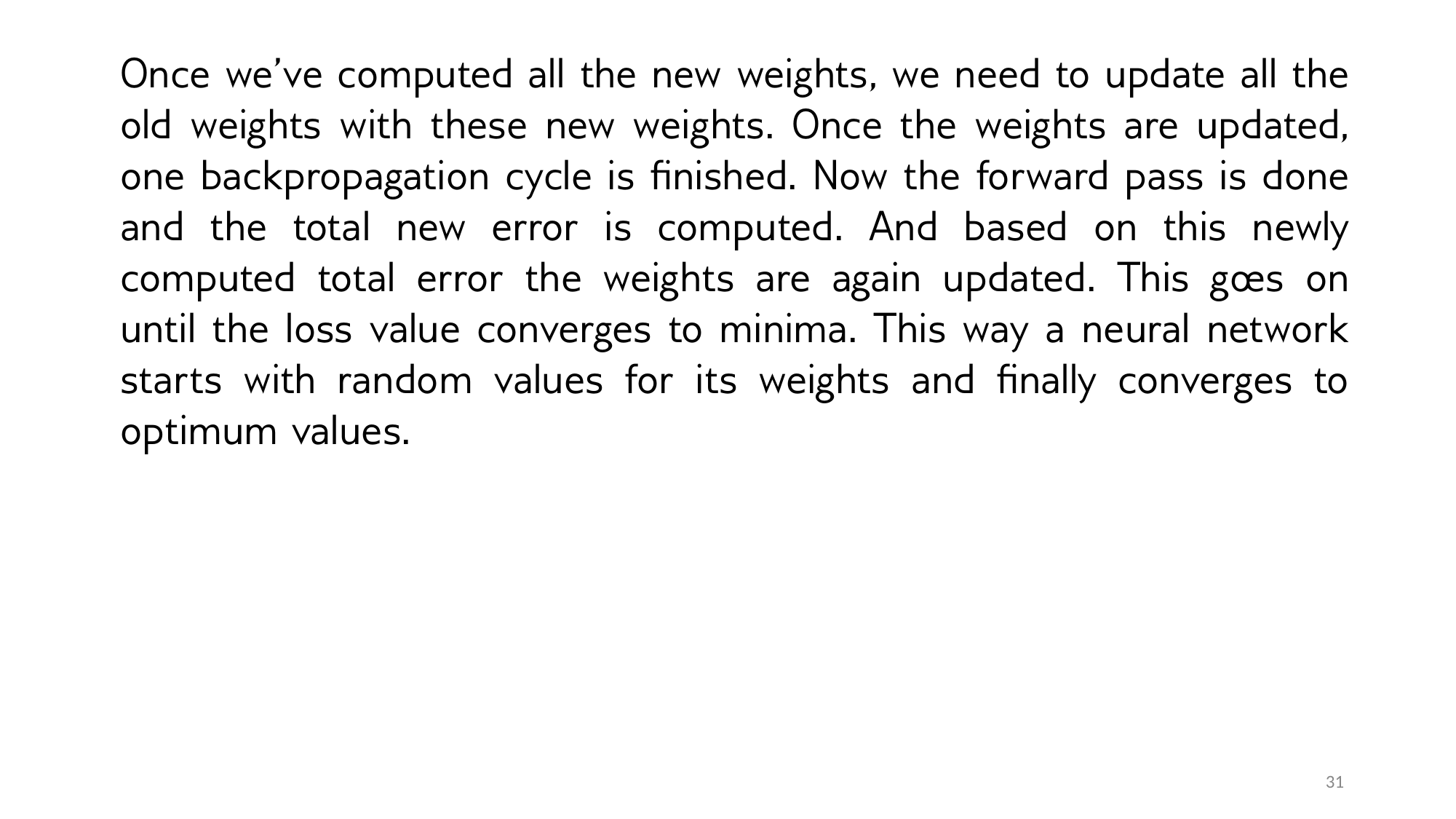

Once we’ve computed all the new weights, we need to update all the old weights with these new weights. Once the weights are updated, one backpropagation cycle is finished. Now the forward pass is done and the total new error is computed. And based on this newly computed total error the weights are again updated. This goes on until the loss value converges to minima. This way a neural network starts with random values for its weights and finally converges to optimum values.
31